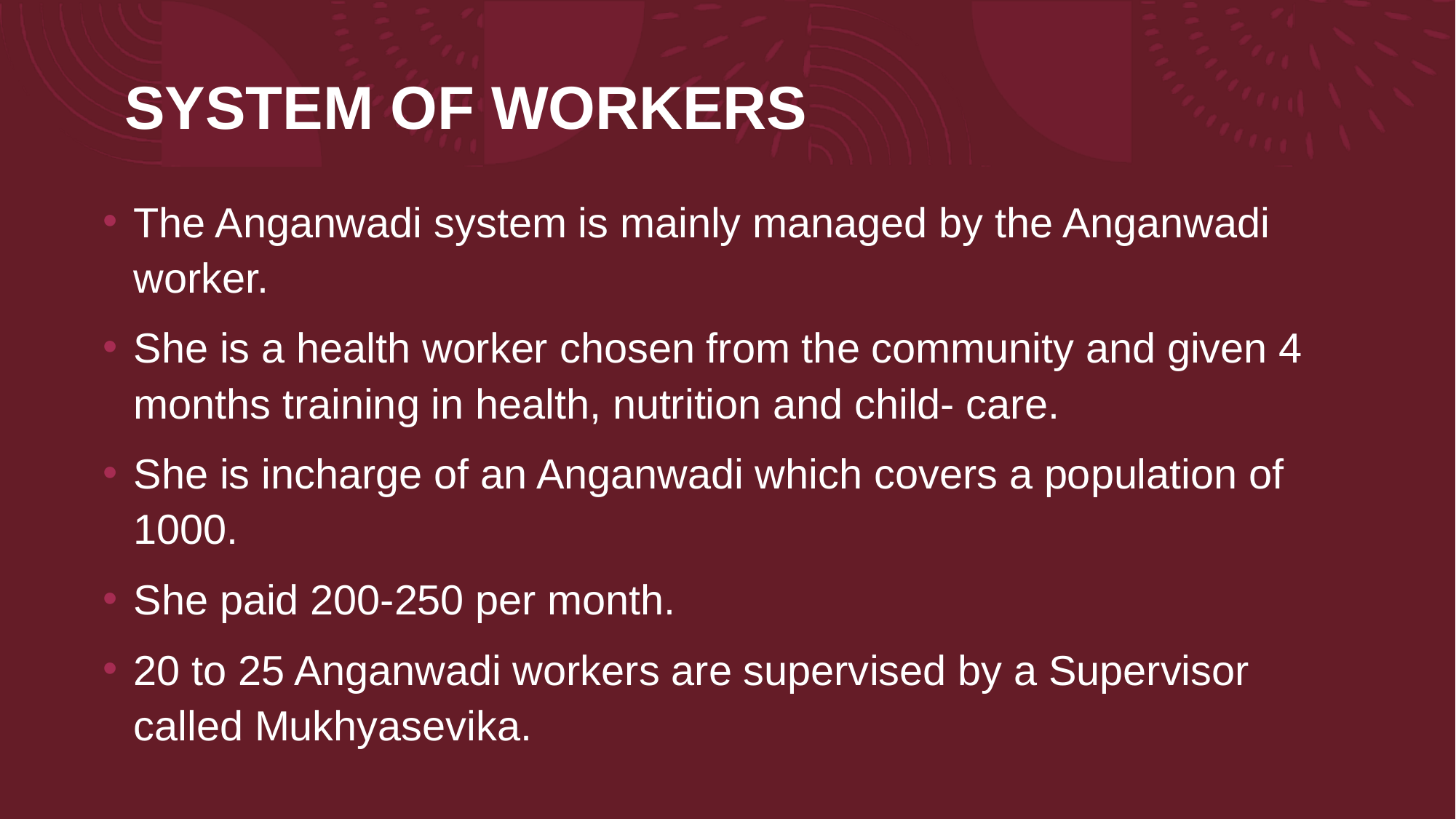

SYSTEM OF WORKERS
The Anganwadi system is mainly managed by the Anganwadi worker.
She is a health worker chosen from the community and given 4 months training in health, nutrition and child- care.
She is incharge of an Anganwadi which covers a population of 1000.
She paid 200-250 per month.
20 to 25 Anganwadi workers are supervised by a Supervisor called Mukhyasevika.